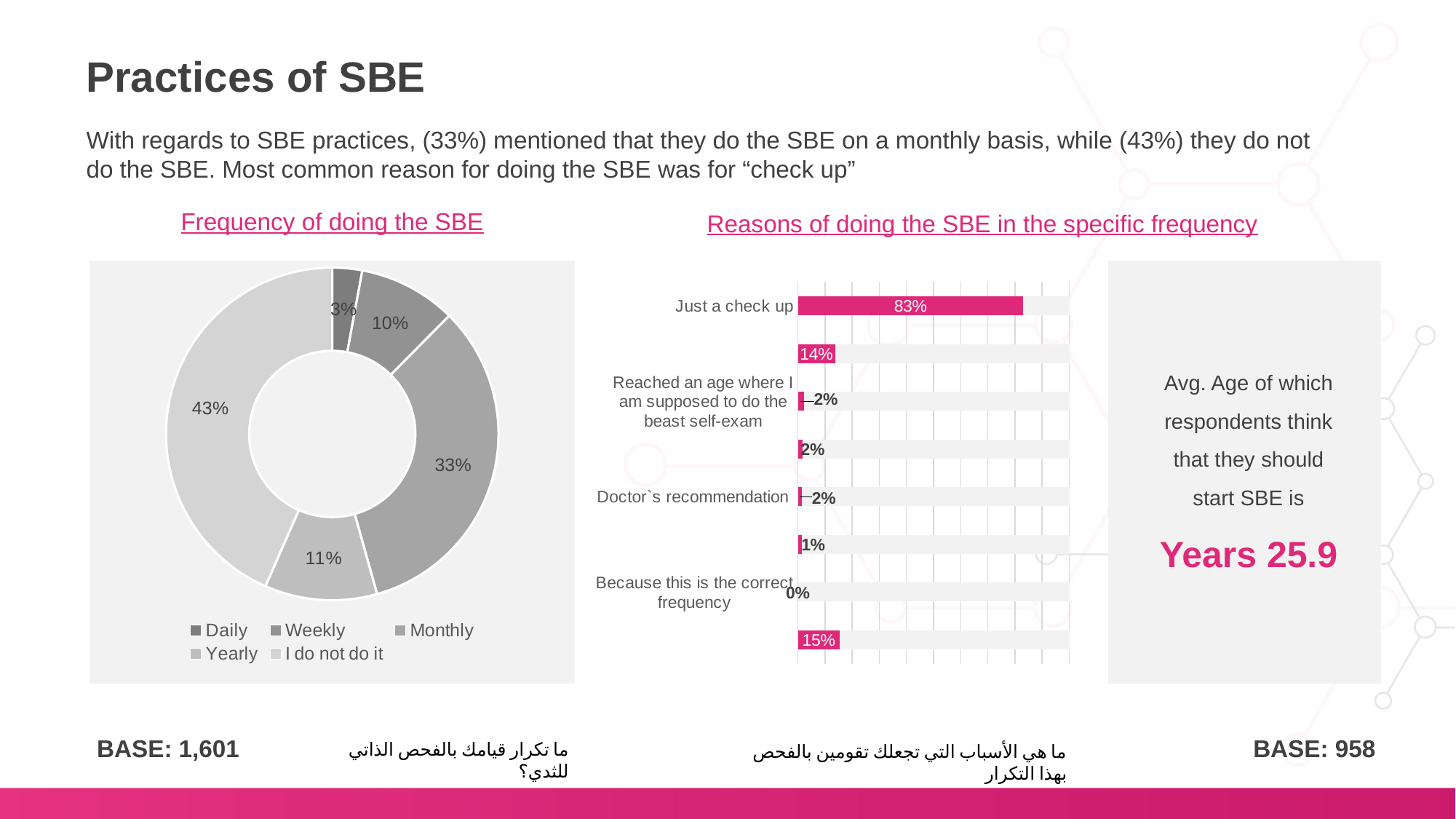

Practices of SBE
With regards to SBE practices, (33%) mentioned that they do the SBE on a monthly basis, while (43%) they do not do the SBE. Most common reason for doing the SBE was for “check up”
Frequency of doing the SBE
Reasons of doing the SBE in the specific frequency

### Chart

| Category | Column1 |
|---|---|
| Daily | 0.028999999999999998 |
| Weekly | 0.09519999999999999 |
| Monthly | 0.3323 |
| Yearly | 0.1094 |
| I do not do it | 0.4341 |

### Chart

| Category | Column1 | Column12 |
|---|---|---|
| Just a check up | 0.8306999999999999 | 0.16930000000000012 |
| Symptoms appeared | 0.1369 | 0.8631 |
| Reached an age where I am supposed to do the beast self-exam | 0.0219 | 0.9781 |
| Recommendation of Other Around Me  | 0.0178 | 0.9822 |
| Doctor`s recommendation  | 0.015700000000000002 | 0.9843 |
| Media | 0.013600000000000001 | 0.9863999999999999 |
| Because this is the correct frequency | 0.0 | 1.0 |
| Others (Specify) | 0.15460000000000002 | 0.8453999999999999 |
Avg. Age of which respondents think that they should start SBE is
25.9 Years
BASE: 1,601
BASE: 958
ما تكرار قيامك بالفحص الذاتي للثدي؟
ما هي الأسباب التي تجعلك تقومين بالفحص بهذا التكرار